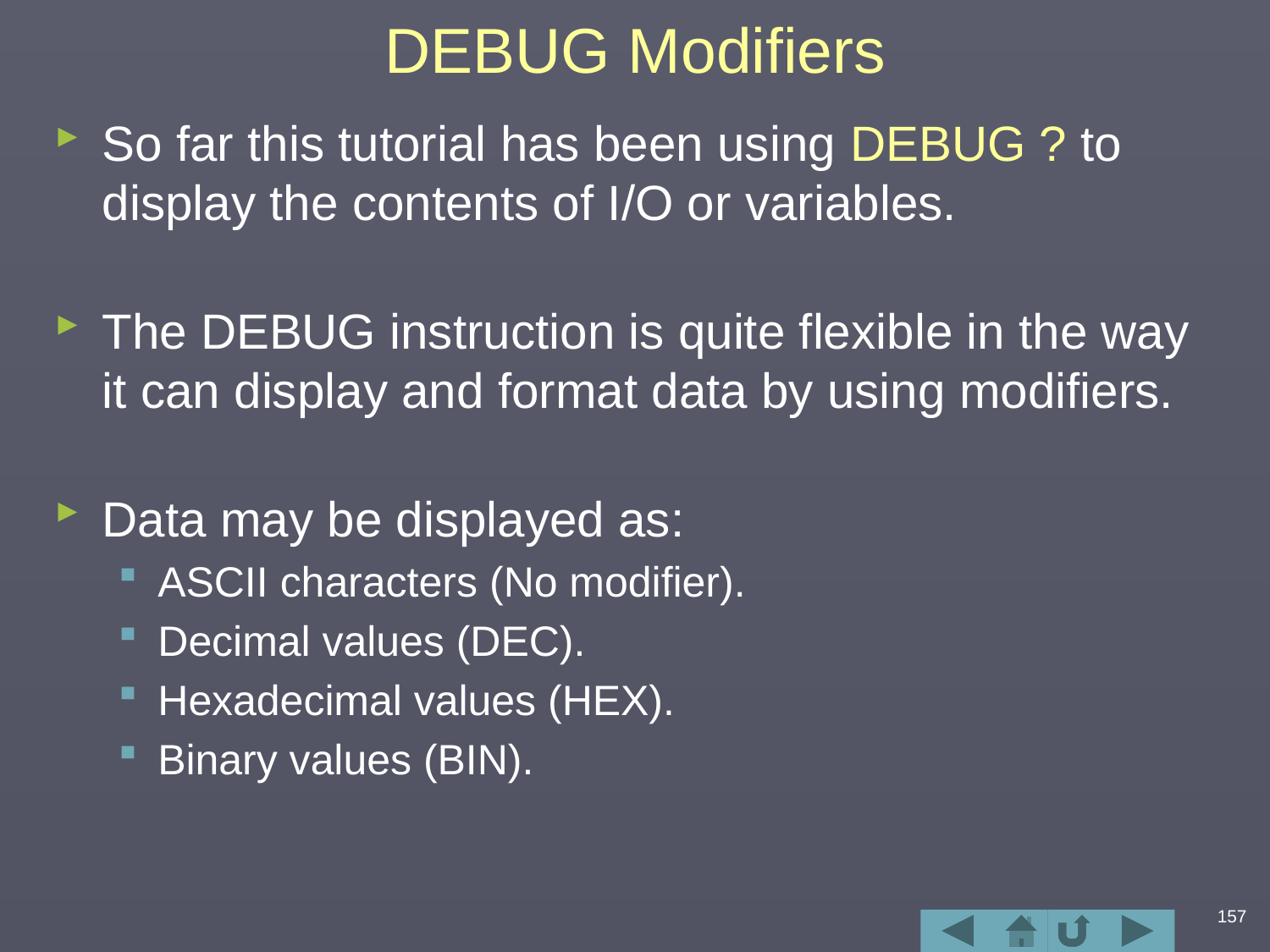

# DEBUG Modifiers
So far this tutorial has been using DEBUG ? to display the contents of I/O or variables.
The DEBUG instruction is quite flexible in the way it can display and format data by using modifiers.
Data may be displayed as:
ASCII characters (No modifier).
Decimal values (DEC).
Hexadecimal values (HEX).
Binary values (BIN).
157